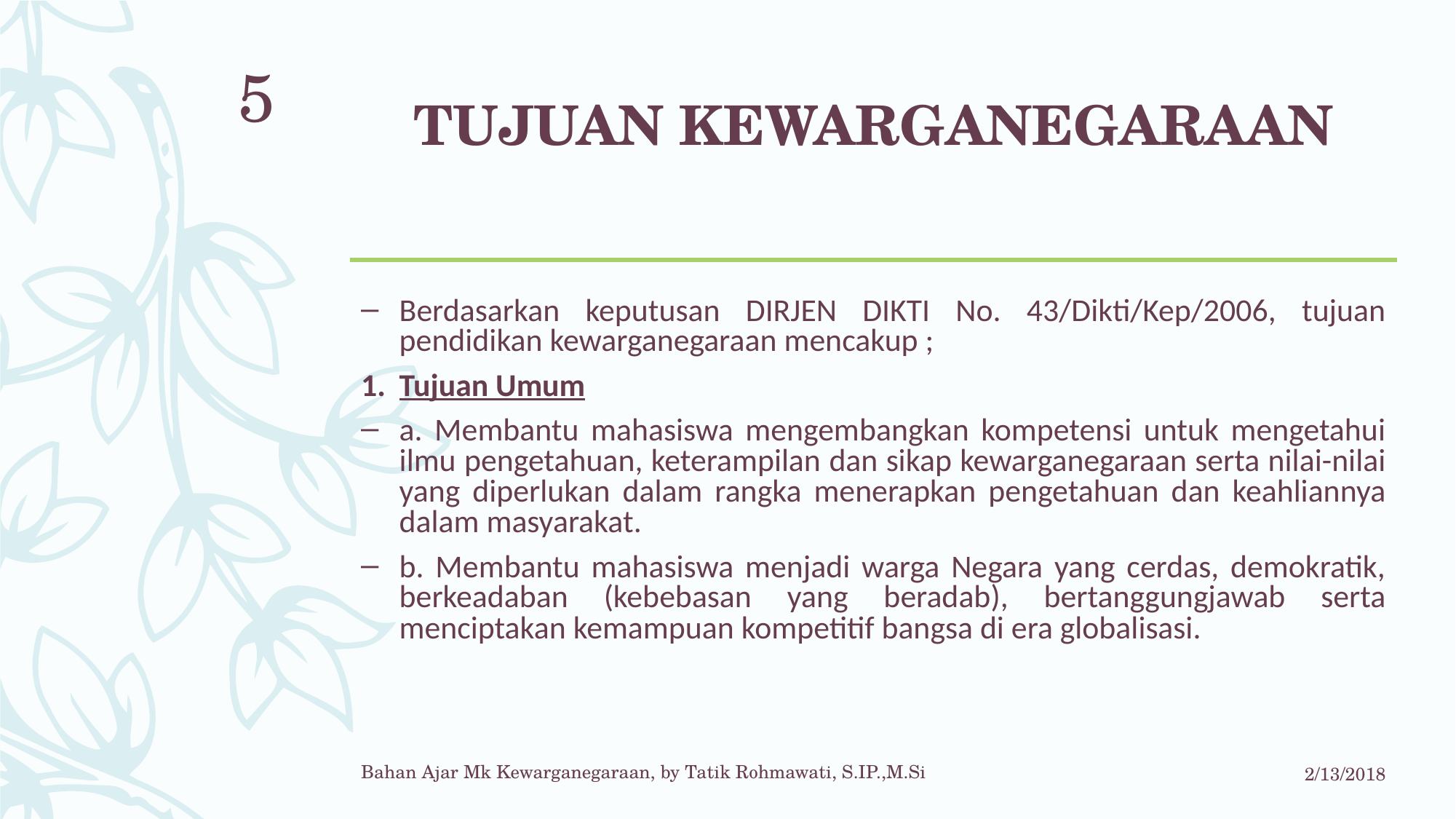

5
# TUJUAN KEWARGANEGARAAN
Berdasarkan keputusan DIRJEN DIKTI No. 43/Dikti/Kep/2006, tujuan pendidikan kewarganegaraan mencakup ;
Tujuan Umum
a. Membantu mahasiswa mengembangkan kompetensi untuk mengetahui ilmu pengetahuan, keterampilan dan sikap kewarganegaraan serta nilai-nilai yang diperlukan dalam rangka menerapkan pengetahuan dan keahliannya dalam masyarakat.
b. Membantu mahasiswa menjadi warga Negara yang cerdas, demokratik, berkeadaban (kebebasan yang beradab), bertanggungjawab serta menciptakan kemampuan kompetitif bangsa di era globalisasi.
Bahan Ajar Mk Kewarganegaraan, by Tatik Rohmawati, S.IP.,M.Si
2/13/2018